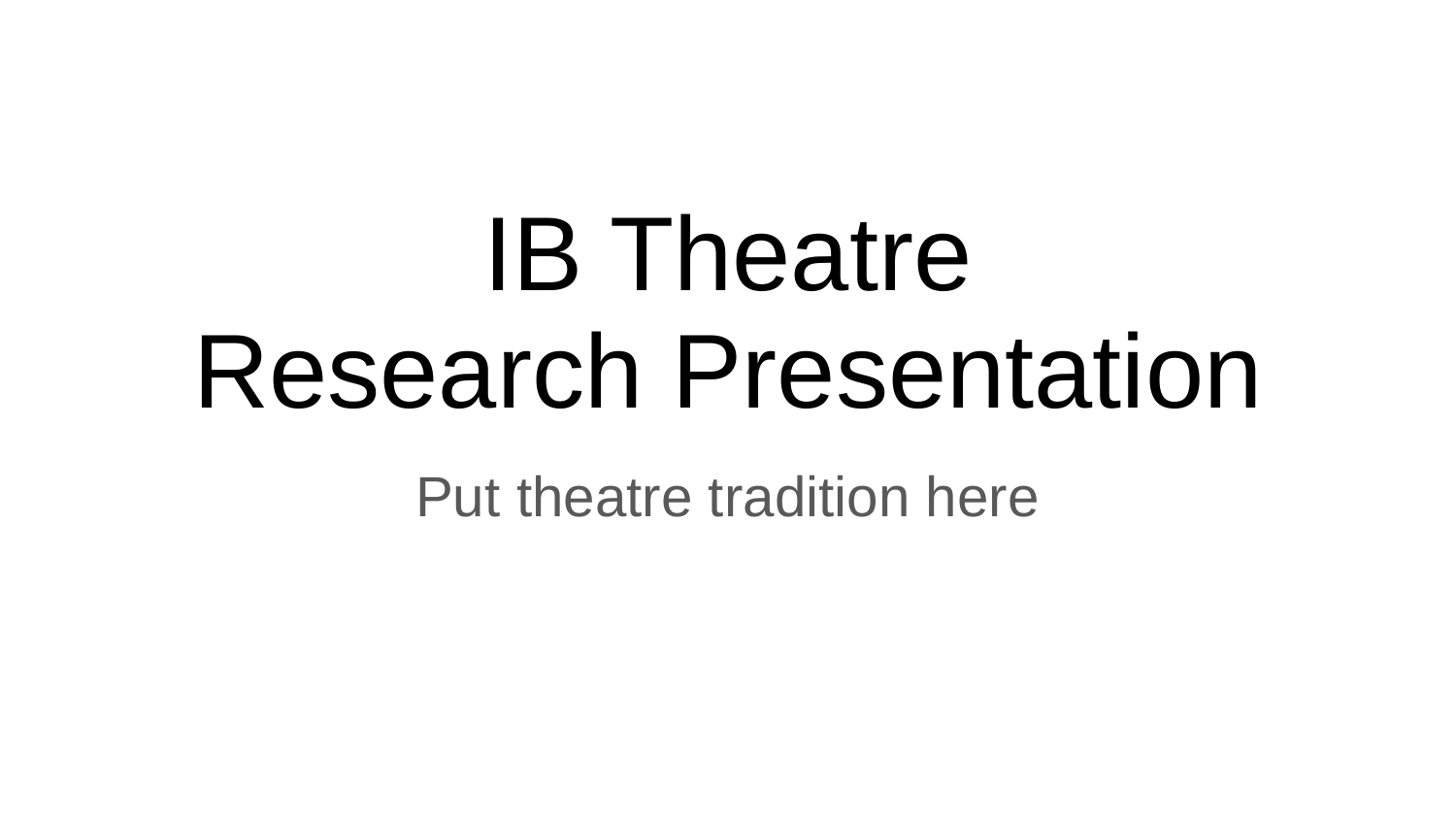

# IB Theatre
Research Presentation
Put theatre tradition here